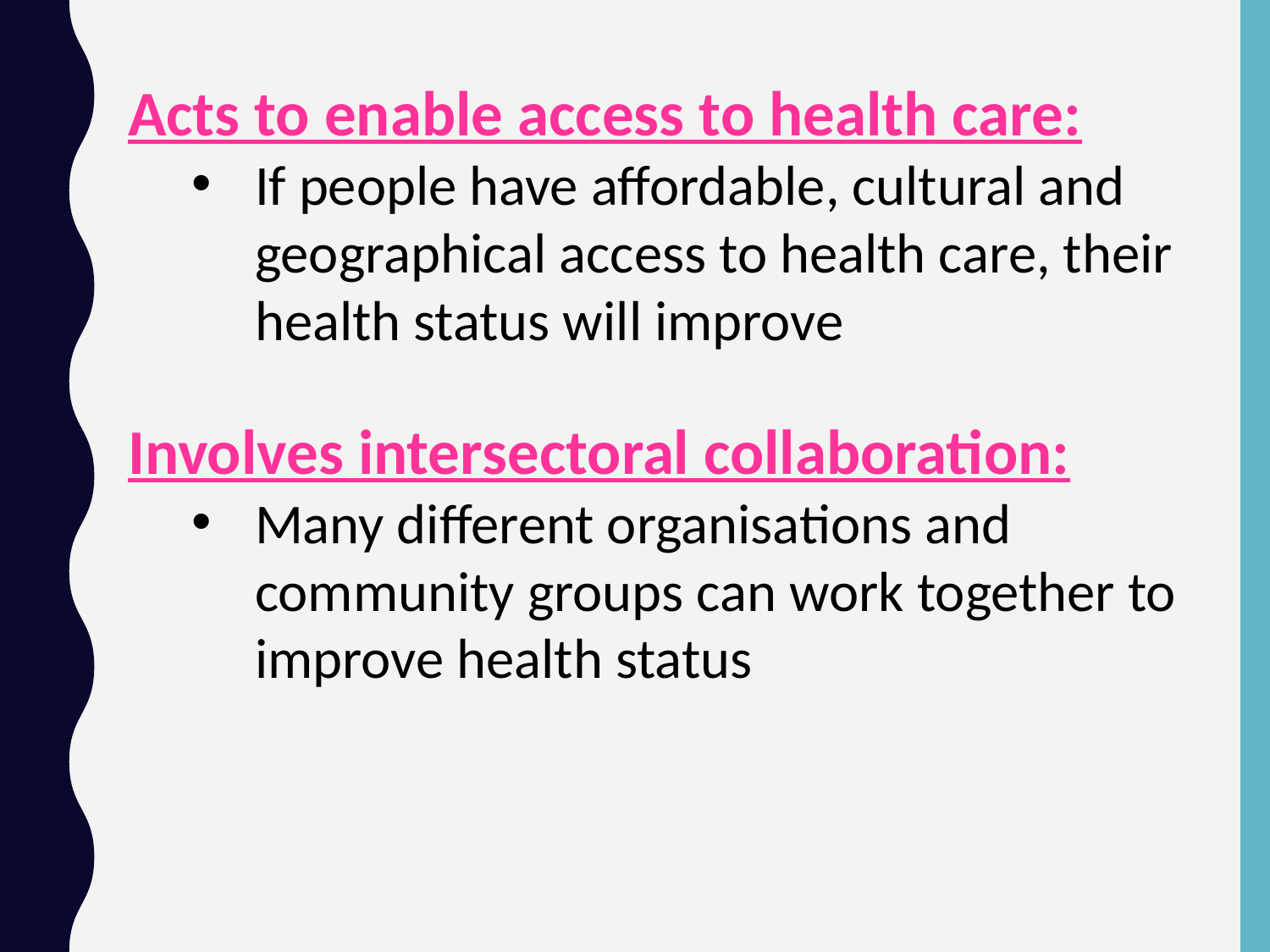

Acts to enable access to health care:
If people have affordable, cultural and geographical access to health care, their health status will improve

Involves intersectoral collaboration:
Many different organisations and community groups can work together to improve health status